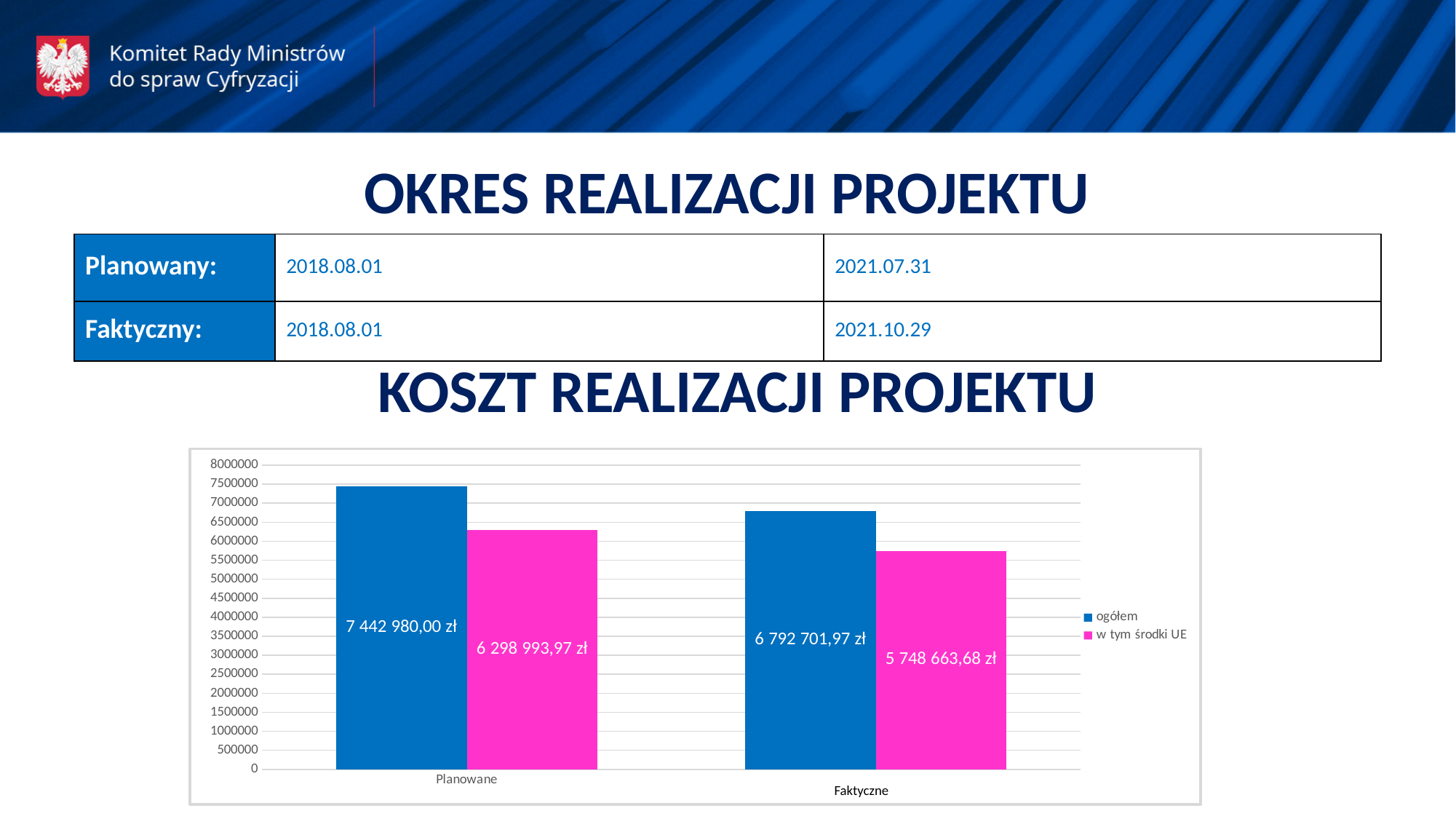

OKRES REALIZACJI PROJEKTU
| Planowany: | 2018.08.01 | 2021.07.31 |
| --- | --- | --- |
| Faktyczny: | 2018.08.01 | 2021.10.29 |
KOSZT REALIZACJI PROJEKTU

### Chart

| Category |  |  |
|---|---|---|
| Planowane | 7442980.0 | 6298993.97 |
Faktyczne